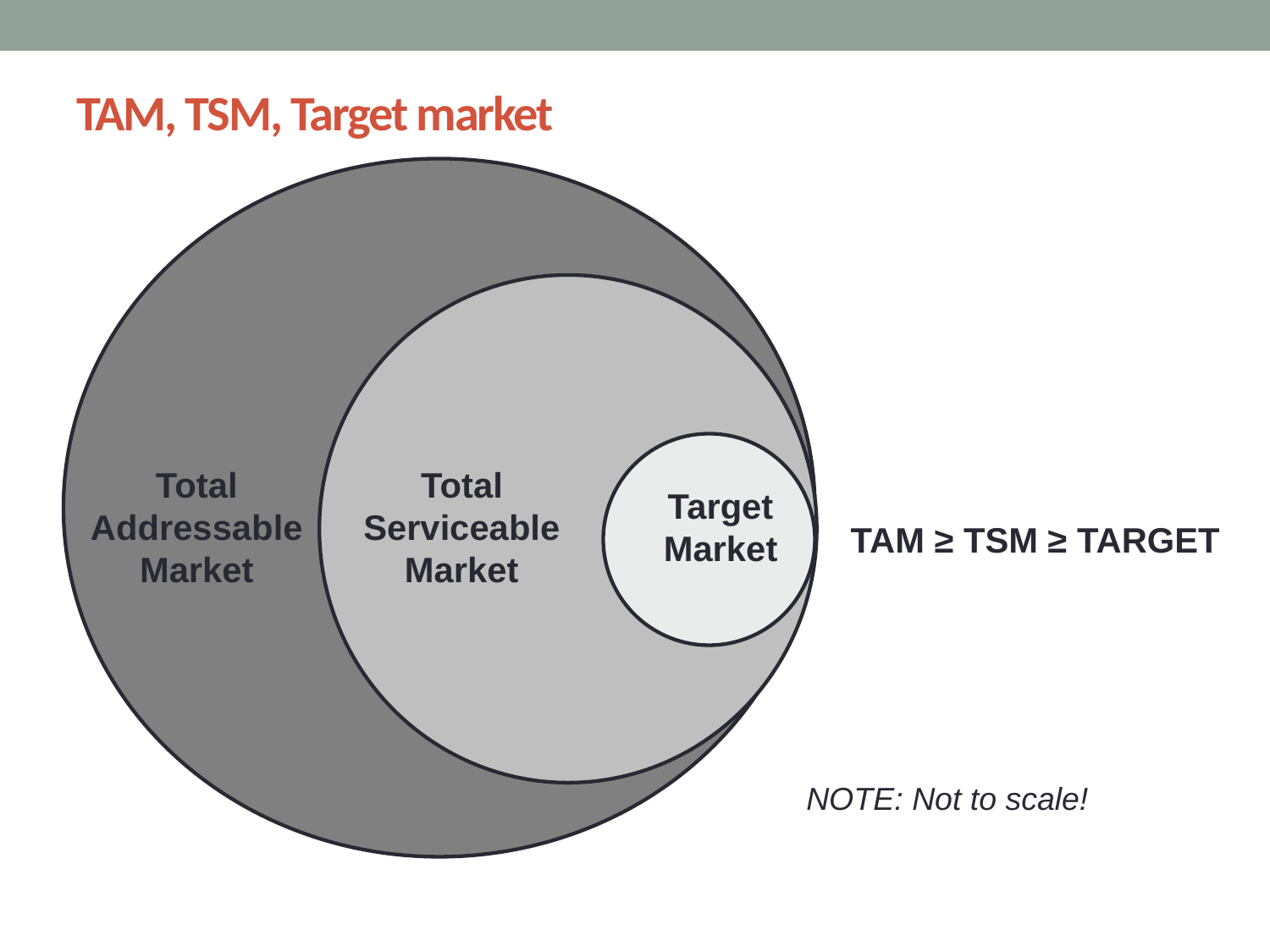

# TAM, TSM, Target market

Total Addressable Market
Total Serviceable Market
Target
Market
TAM ≥ TSM ≥ TARGET
NOTE: Not to scale!